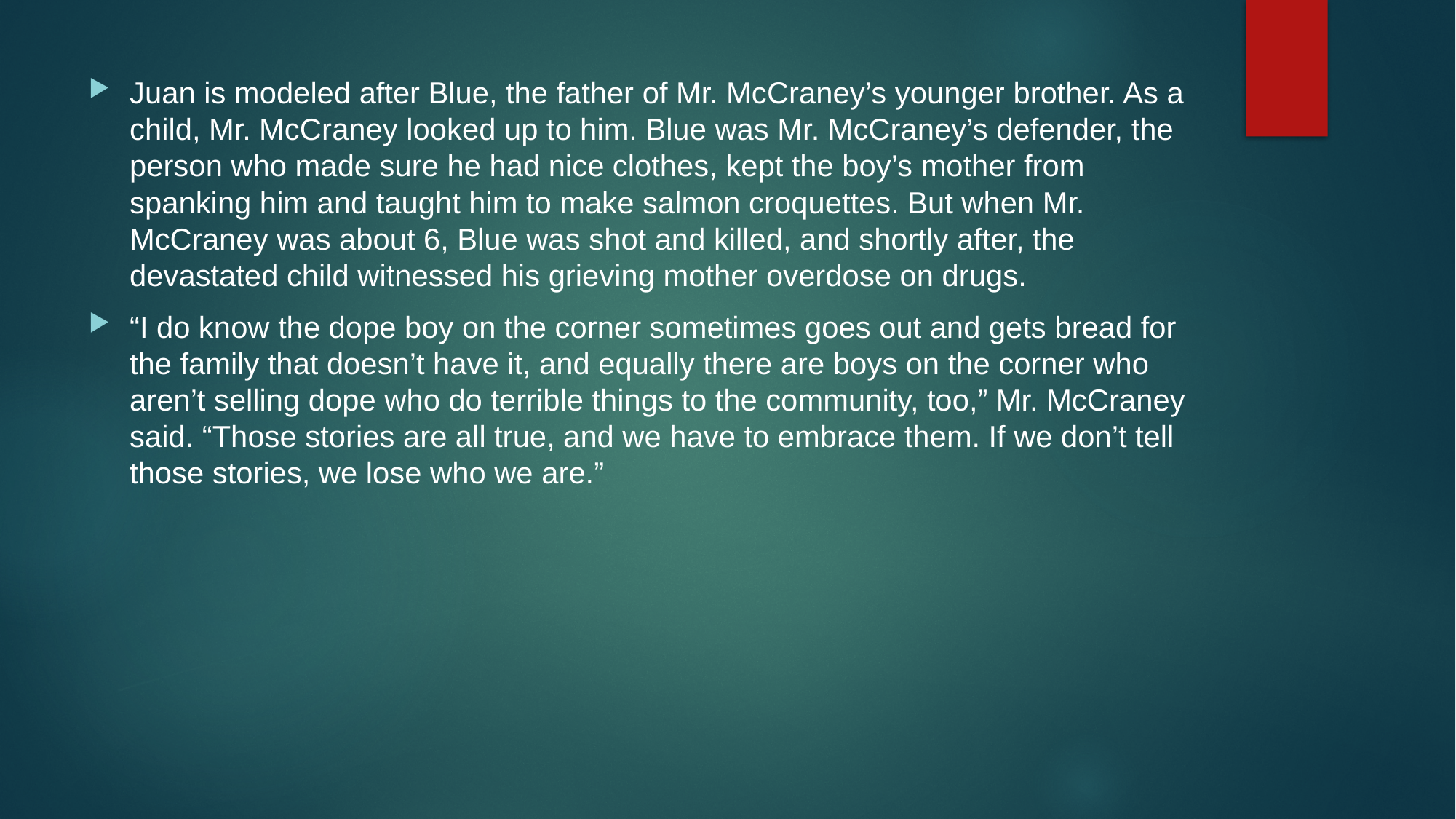

Juan is modeled after Blue, the father of Mr. McCraney’s younger brother. As a child, Mr. McCraney looked up to him. Blue was Mr. McCraney’s defender, the person who made sure he had nice clothes, kept the boy’s mother from spanking him and taught him to make salmon croquettes. But when Mr. McCraney was about 6, Blue was shot and killed, and shortly after, the devastated child witnessed his grieving mother overdose on drugs.
“I do know the dope boy on the corner sometimes goes out and gets bread for the family that doesn’t have it, and equally there are boys on the corner who aren’t selling dope who do terrible things to the community, too,” Mr. McCraney said. “Those stories are all true, and we have to embrace them. If we don’t tell those stories, we lose who we are.”